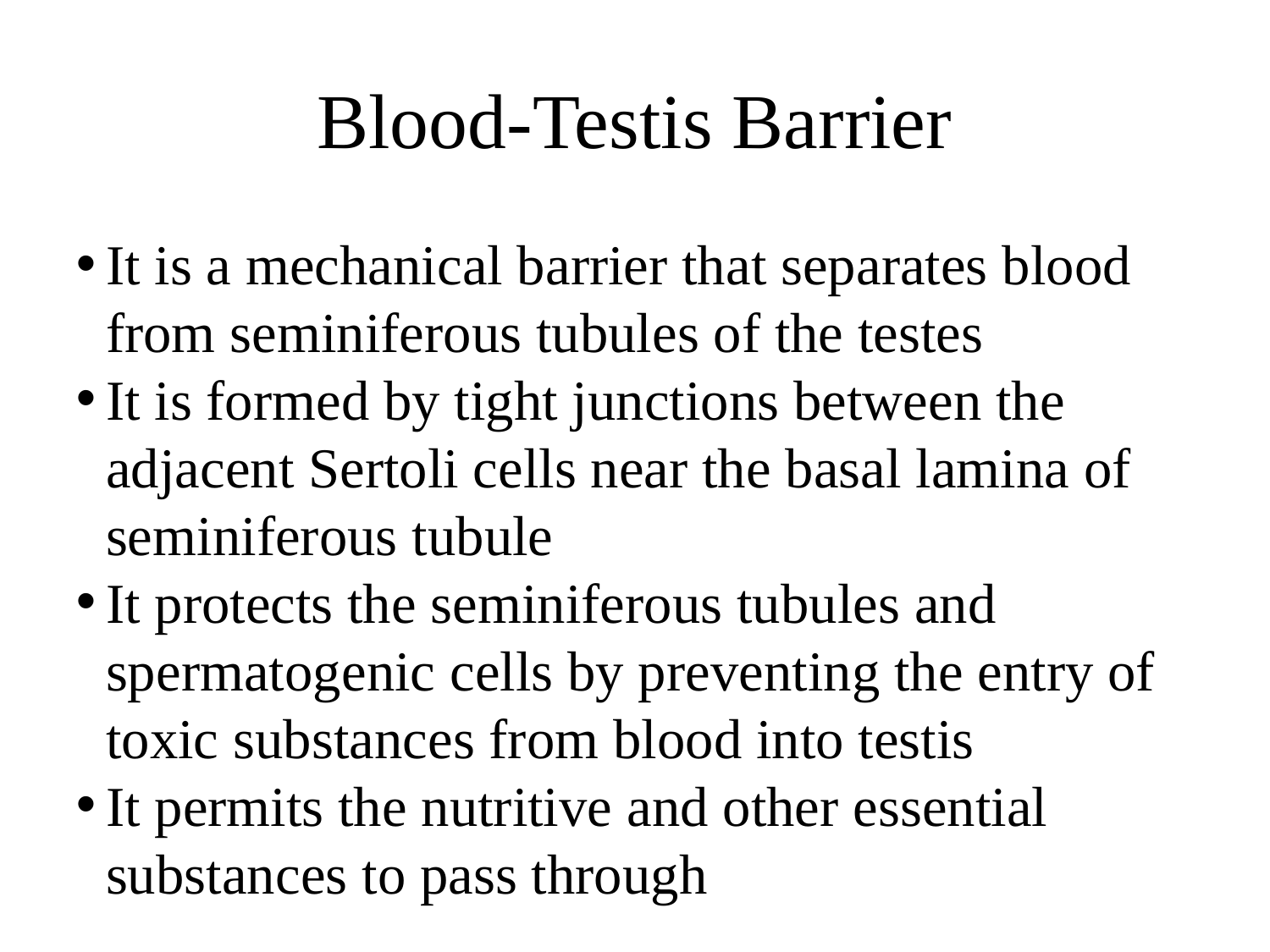

Blood-Testis Barrier
It is a mechanical barrier that separates blood from seminiferous tubules of the testes
It is formed by tight junctions between the adjacent Sertoli cells near the basal lamina of seminiferous tubule
It protects the seminiferous tubules and spermatogenic cells by preventing the entry of toxic substances from blood into testis
It permits the nutritive and other essential substances to pass through